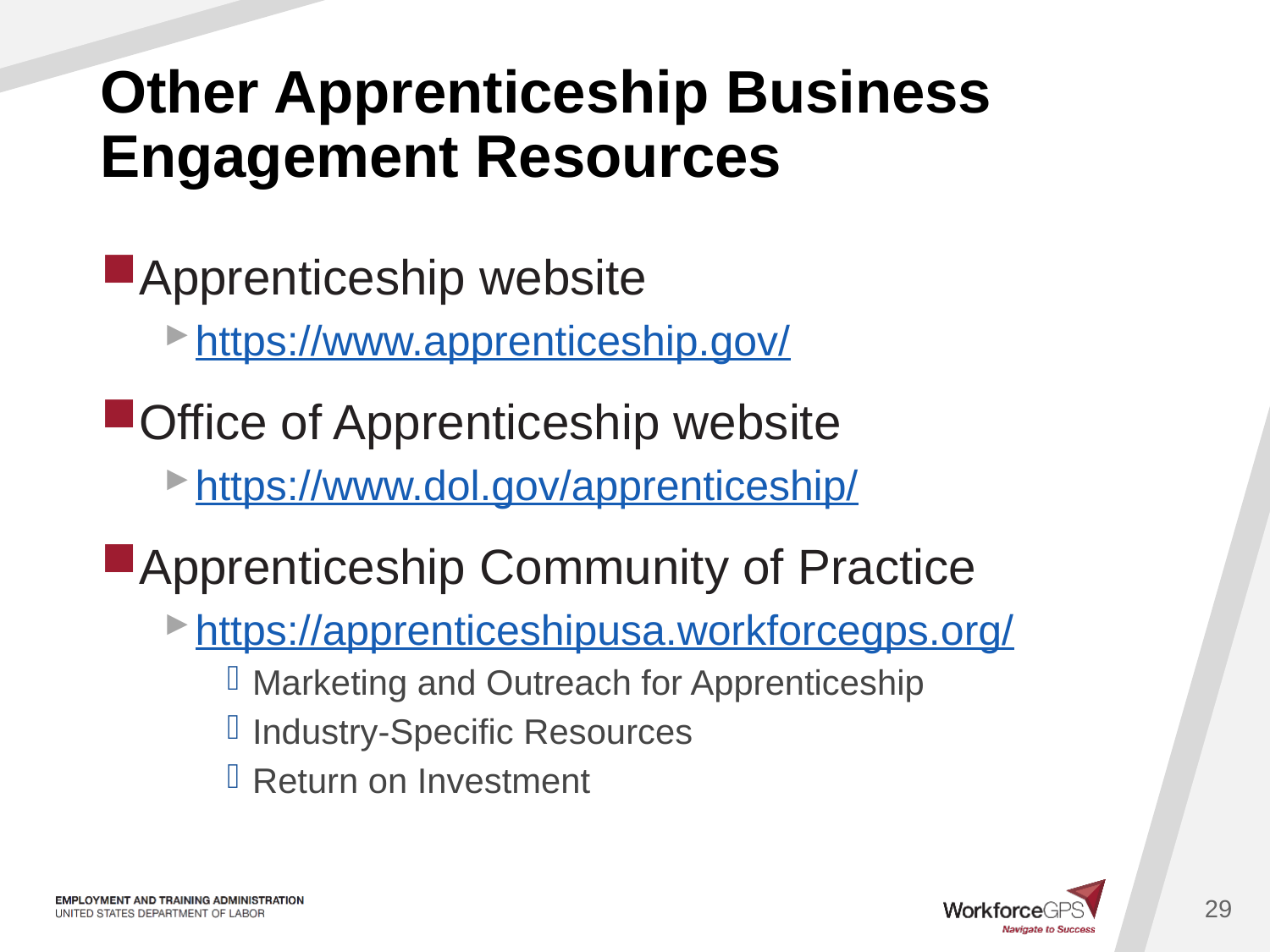

# Other Apprenticeship Business Engagement Resources
Apprenticeship website
https://www.apprenticeship.gov/
Office of Apprenticeship website
https://www.dol.gov/apprenticeship/
Apprenticeship Community of Practice
https://apprenticeshipusa.workforcegps.org/
Marketing and Outreach for Apprenticeship
Industry-Specific Resources
Return on Investment
29